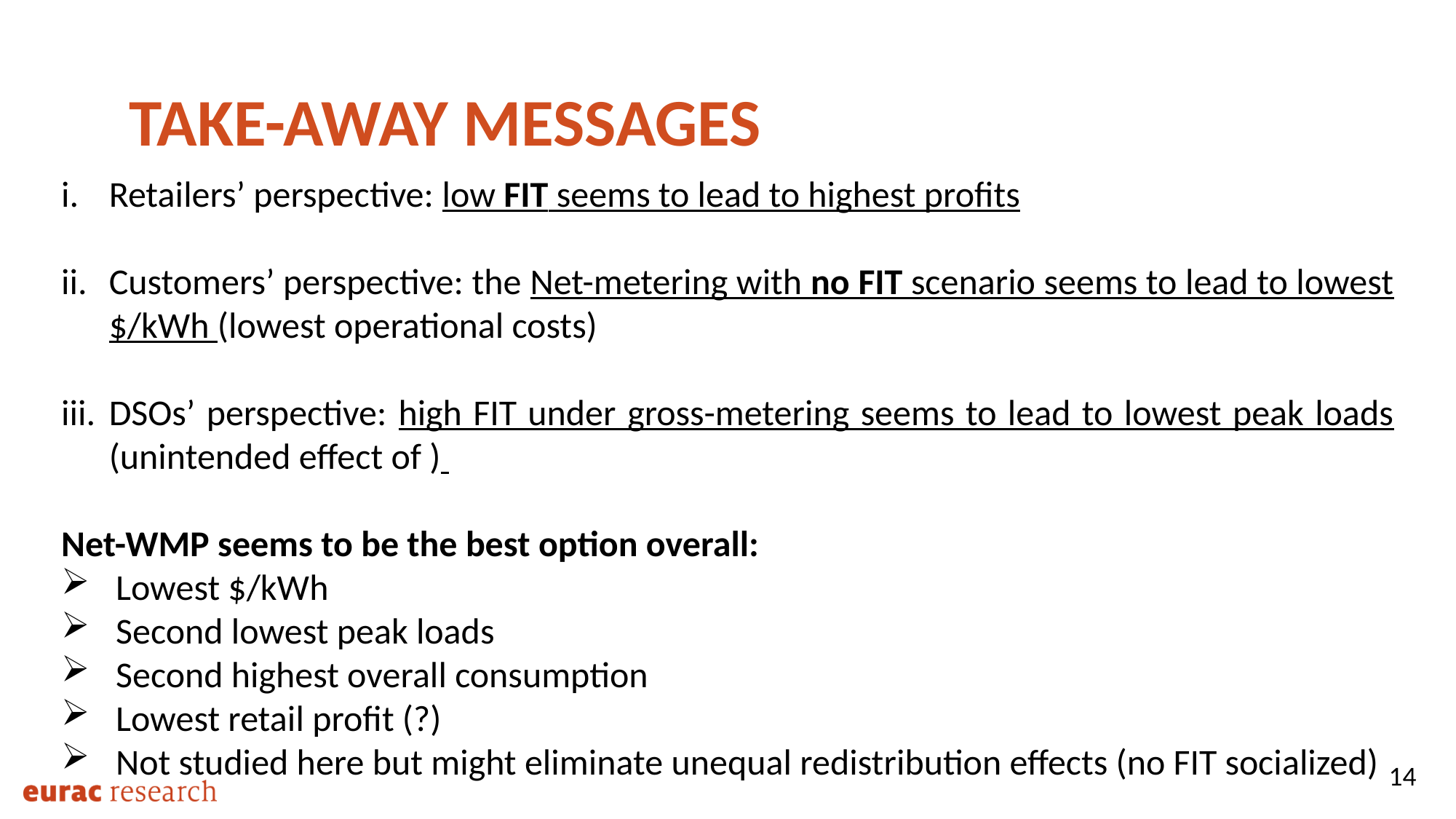

TAKE-AWAY MESSAGES
Retailers’ perspective: low FIT seems to lead to highest profits

Customers’ perspective: the Net-metering with no FIT scenario seems to lead to lowest $/kWh (lowest operational costs)

DSOs’ perspective: high FIT under gross-metering seems to lead to lowest peak loads (unintended effect of )

Net-WMP seems to be the best option overall:
Lowest $/kWh
Second lowest peak loads
Second highest overall consumption
Lowest retail profit (?)
Not studied here but might eliminate unequal redistribution effects (no FIT socialized)
14